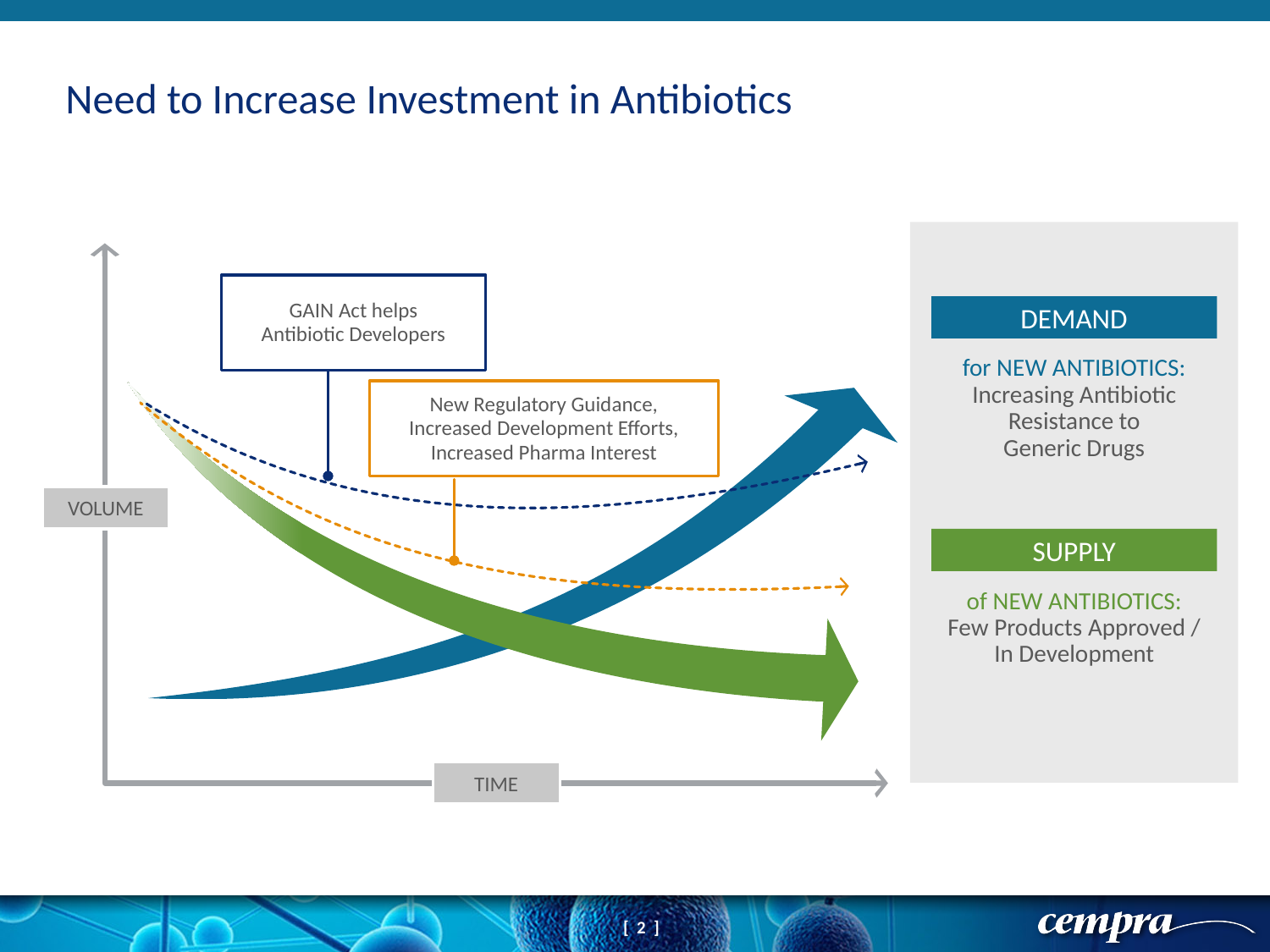

# Need to Increase Investment in Antibiotics

VOLUME
TIME
GAIN Act helps
Antibiotic Developers

DEMAND
for NEW ANTIBIOTICS:
Increasing Antibiotic Resistance to
Generic Drugs
New Regulatory Guidance,
Increased Development Efforts,
Increased Pharma Interest

SUPPLY
of NEW ANTIBIOTICS:
Few Products Approved / In Development